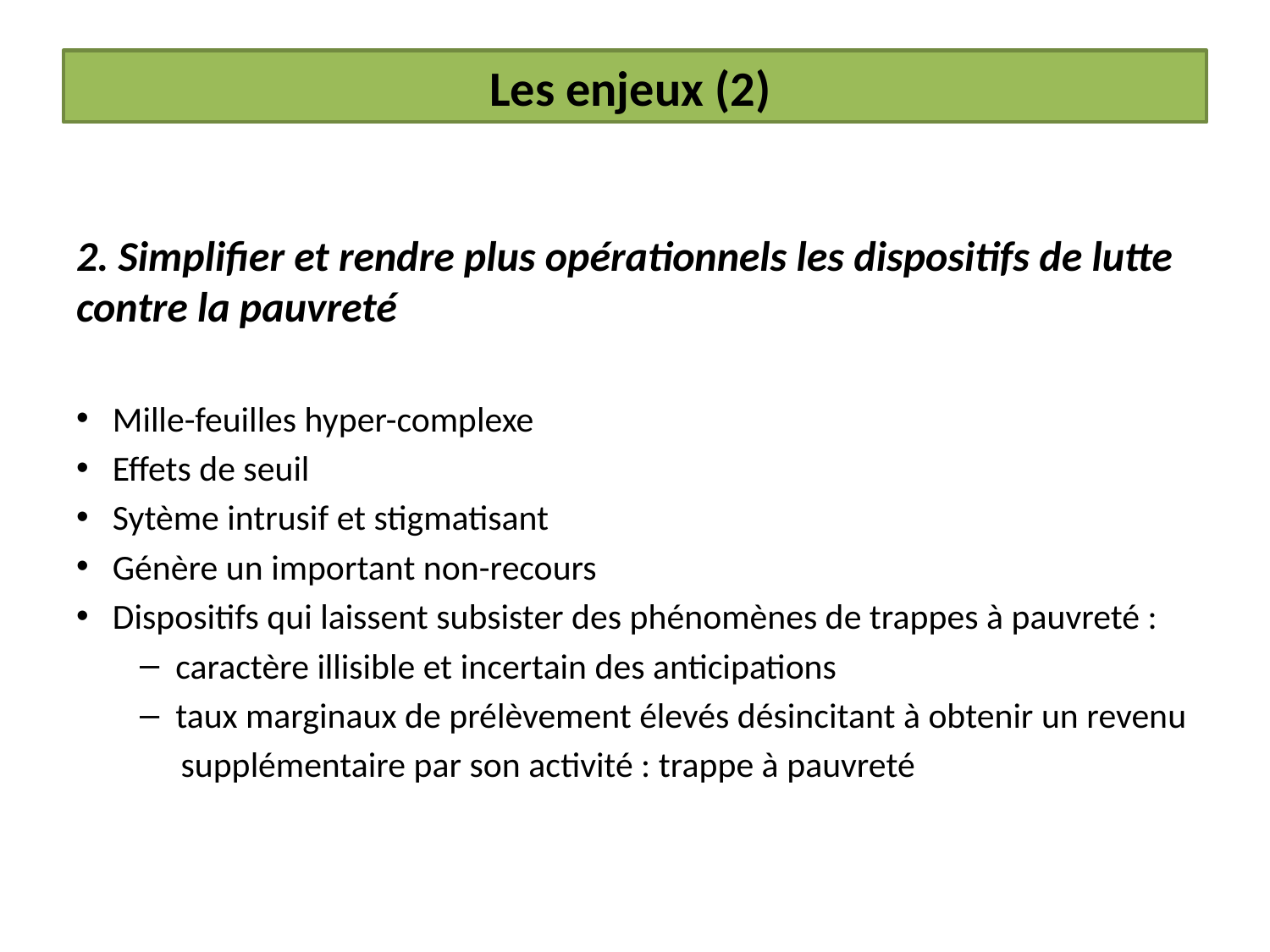

Les enjeux (2)
2. Simplifier et rendre plus opérationnels les dispositifs de lutte contre la pauvreté

   Mille-feuilles hyper-complexe
   Effets de seuil
   Sytème intrusif et stigmatisant
   Génère un important non-recours
   Dispositifs qui laissent subsister des phénomènes de trappes à pauvreté :
  caractère illisible et incertain des anticipations
  taux marginaux de prélèvement élevés désincitant à obtenir un revenu
             supplémentaire par son activité : trappe à pauvreté